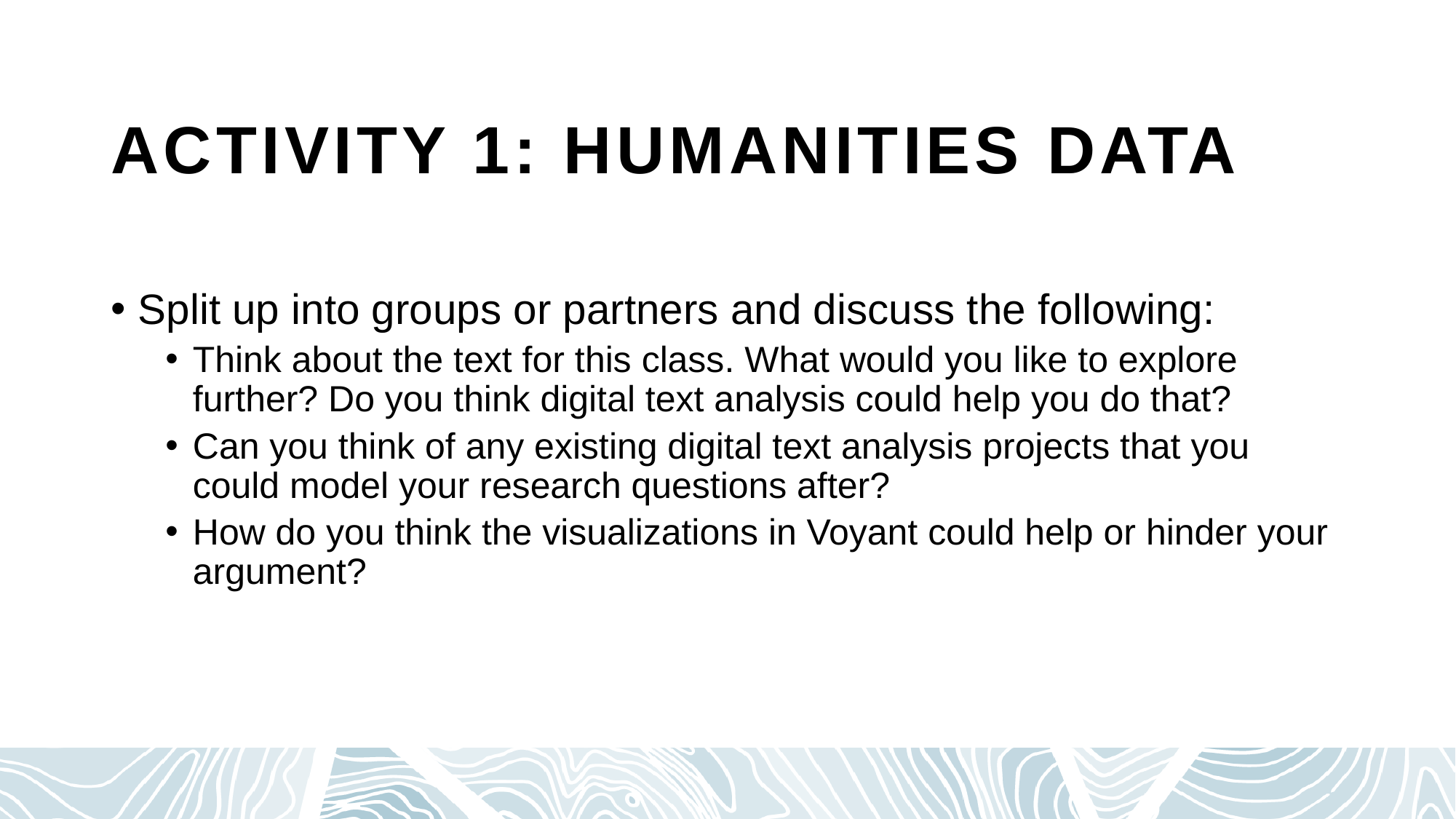

# Activity 1: humanities data
Split up into groups or partners and discuss the following:
Think about the text for this class. What would you like to explore further? Do you think digital text analysis could help you do that?
Can you think of any existing digital text analysis projects that you could model your research questions after?
How do you think the visualizations in Voyant could help or hinder your argument?